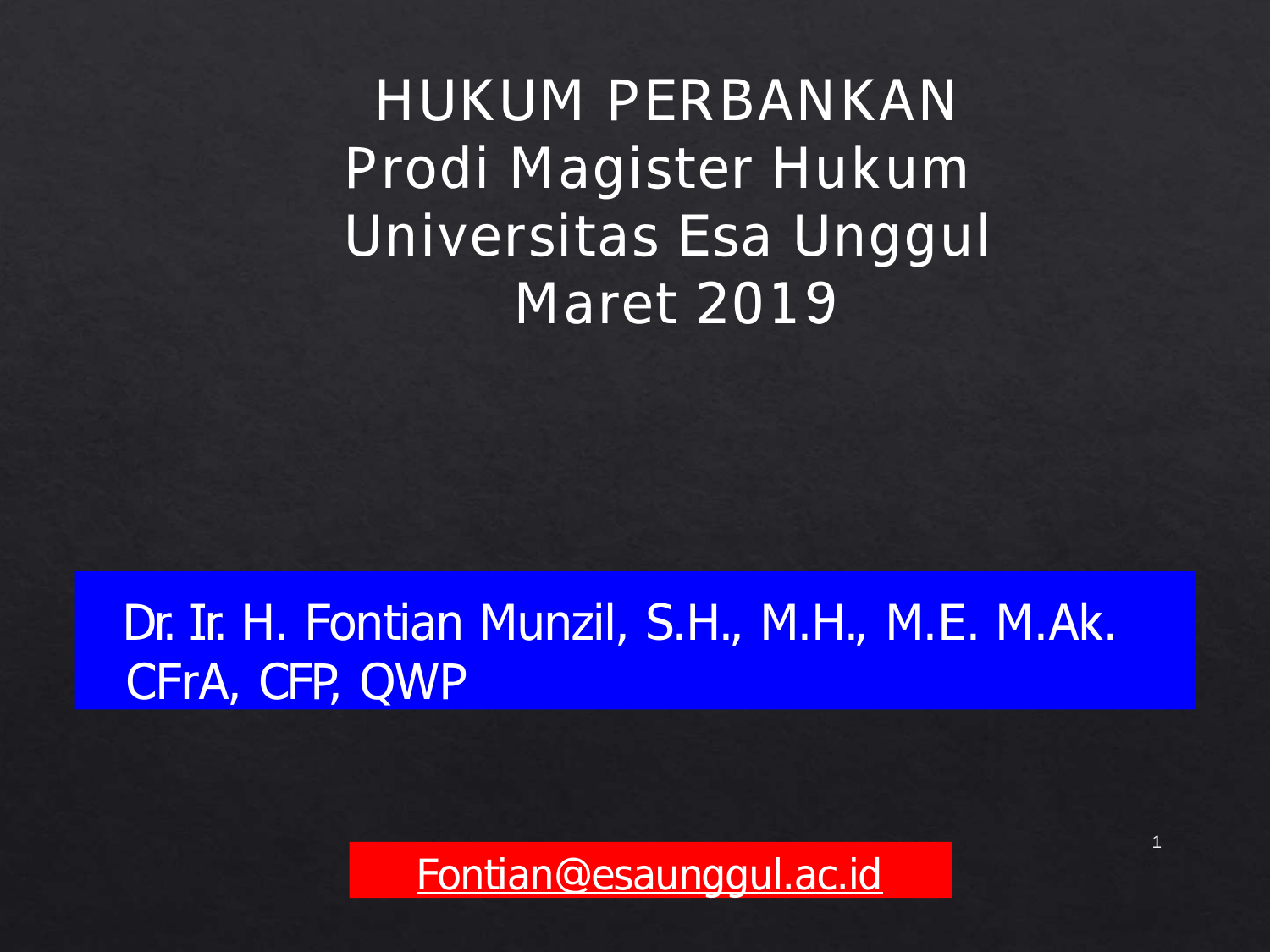

HUKUM PERBANKAN
Prodi Magister Hukum  Universitas Esa Unggul  Maret 2019
Dr. Ir. H. Fontian Munzil, S.H., M.H., M.E. M.Ak.  CFrA, CFP, QWP

1
Fontian@esaunggul.ac.id